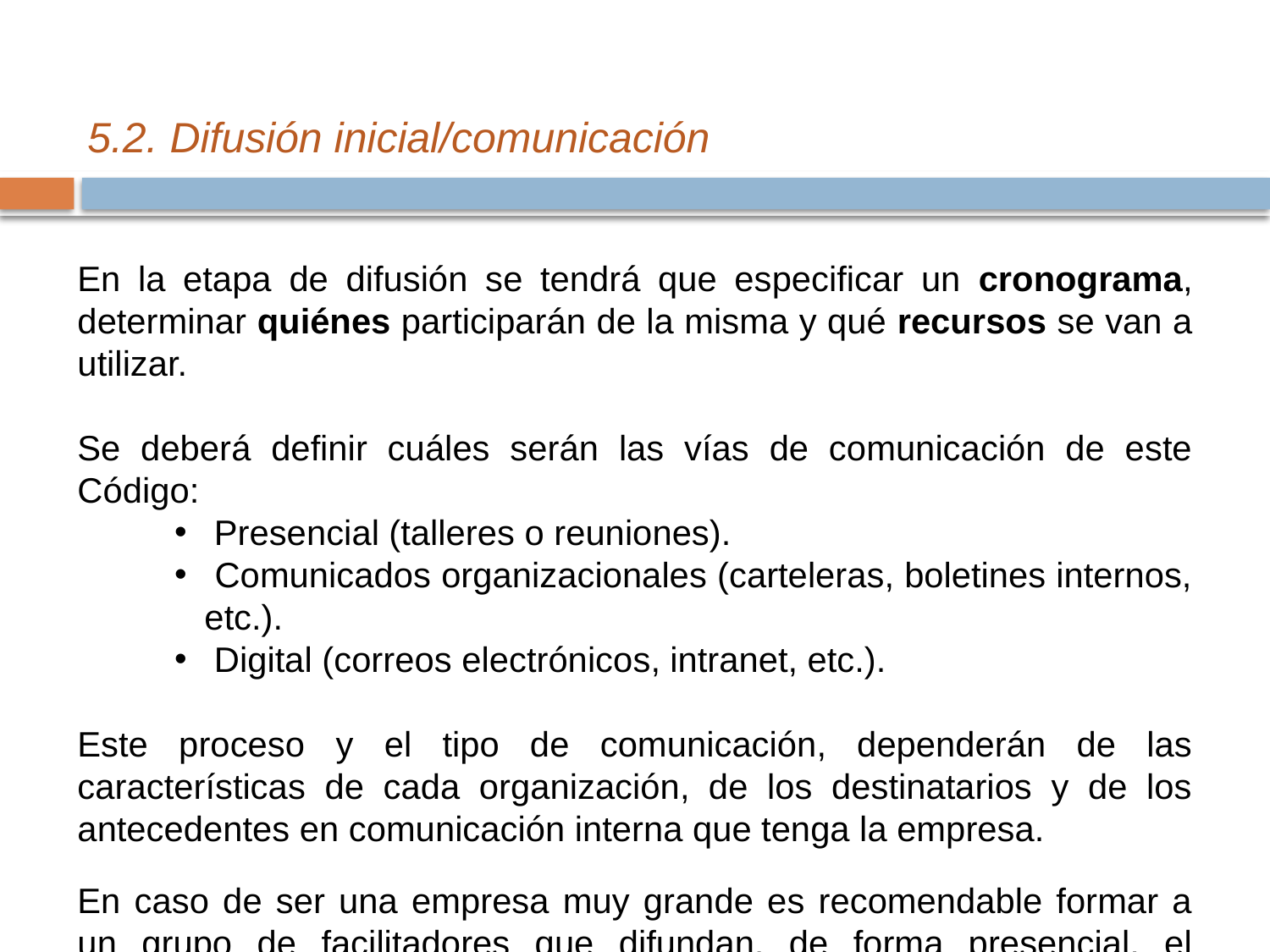

# 5.2. Difusión inicial/comunicación

En la etapa de difusión se tendrá que especificar un cronograma, determinar quiénes participarán de la misma y qué recursos se van a utilizar.

Se deberá definir cuáles serán las vías de comunicación de este Código:
 Presencial (talleres o reuniones).
 Comunicados organizacionales (carteleras, boletines internos, etc.).
 Digital (correos electrónicos, intranet, etc.).

Este proceso y el tipo de comunicación, dependerán de las características de cada organización, de los destinatarios y de los antecedentes en comunicación interna que tenga la empresa.

En caso de ser una empresa muy grande es recomendable formar a un grupo de facilitadores que difundan, de forma presencial, el contenido del Código de Ética, a los distintos niveles de la organización.